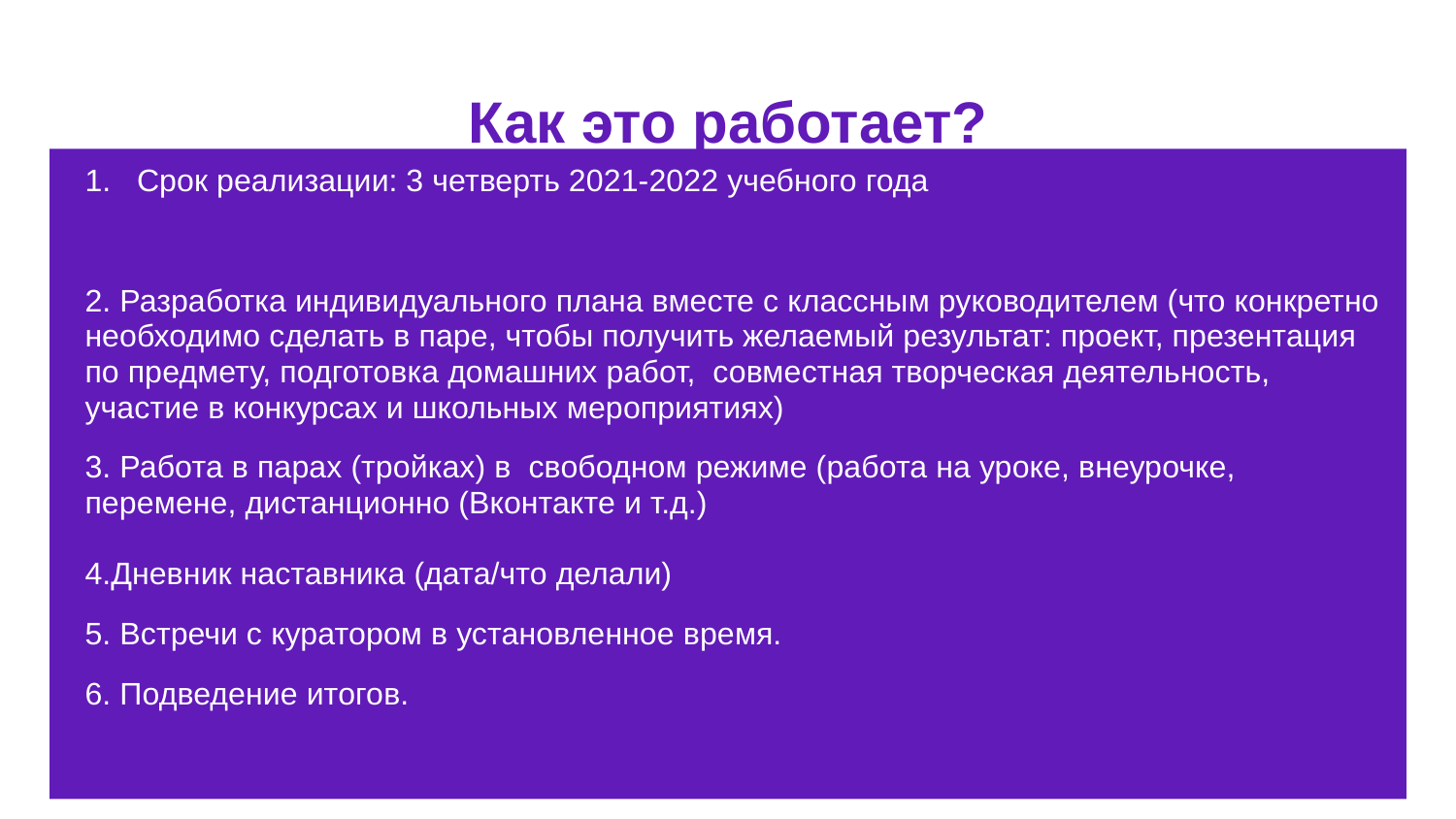

# Как это работает?
Срок реализации: 3 четверть 2021-2022 учебного года

2. Разработка индивидуального плана вместе с классным руководителем (что конкретно необходимо сделать в паре, чтобы получить желаемый результат: проект, презентация по предмету, подготовка домашних работ,  совместная творческая деятельность, участие в конкурсах и школьных мероприятиях)
3. Работа в парах (тройках) в  свободном режиме (работа на уроке, внеурочке, перемене, дистанционно (Вконтакте и т.д.)

4.Дневник наставника (дата/что делали)
5. Встречи с куратором в установленное время.
6. Подведение итогов.